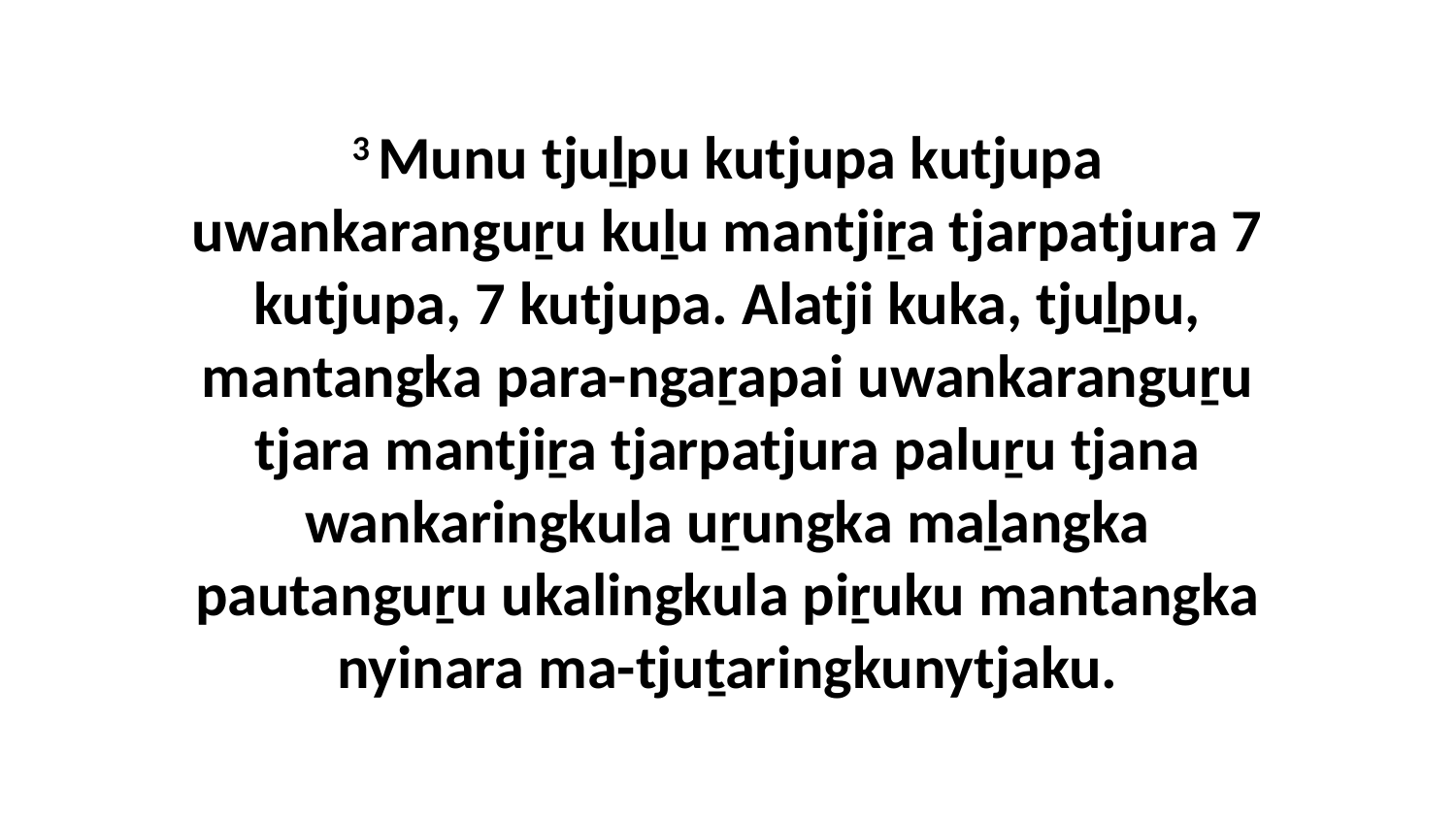

3 Munu tjuḻpu kutjupa kutjupa uwankaranguṟu kuḻu mantjiṟa tjarpatjura 7 kutjupa, 7 kutjupa. Alatji kuka, tjuḻpu, mantangka para-ngaṟapai uwankaranguṟu tjara mantjiṟa tjarpatjura paluṟu tjana wankaringkula uṟungka maḻangka pautanguṟu ukalingkula piṟuku mantangka nyinara ma-tjuṯaringkunytjaku.